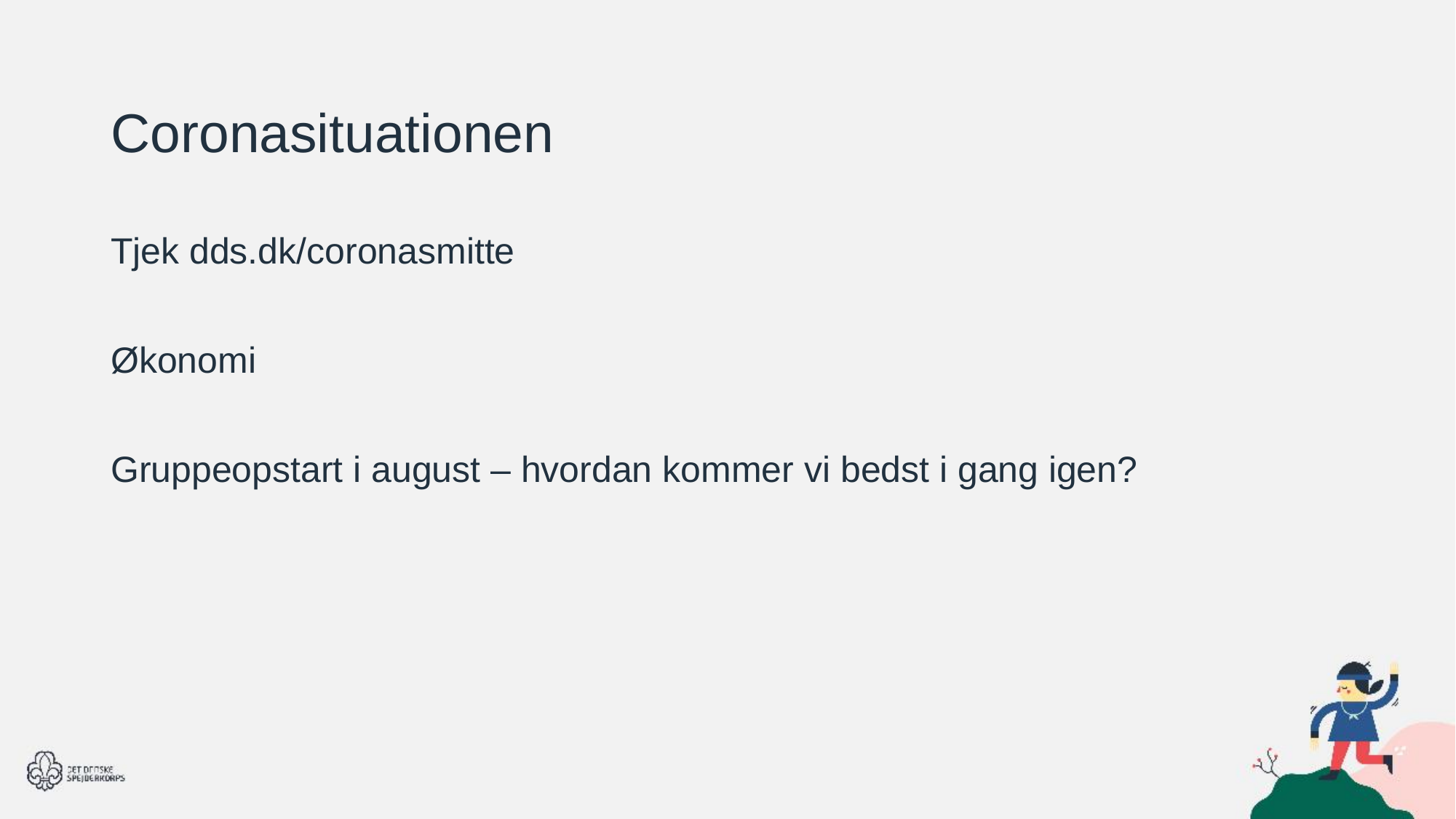

# Coronasituationen
Tjek dds.dk/coronasmitte

Økonomi

Gruppeopstart i august – hvordan kommer vi bedst i gang igen?